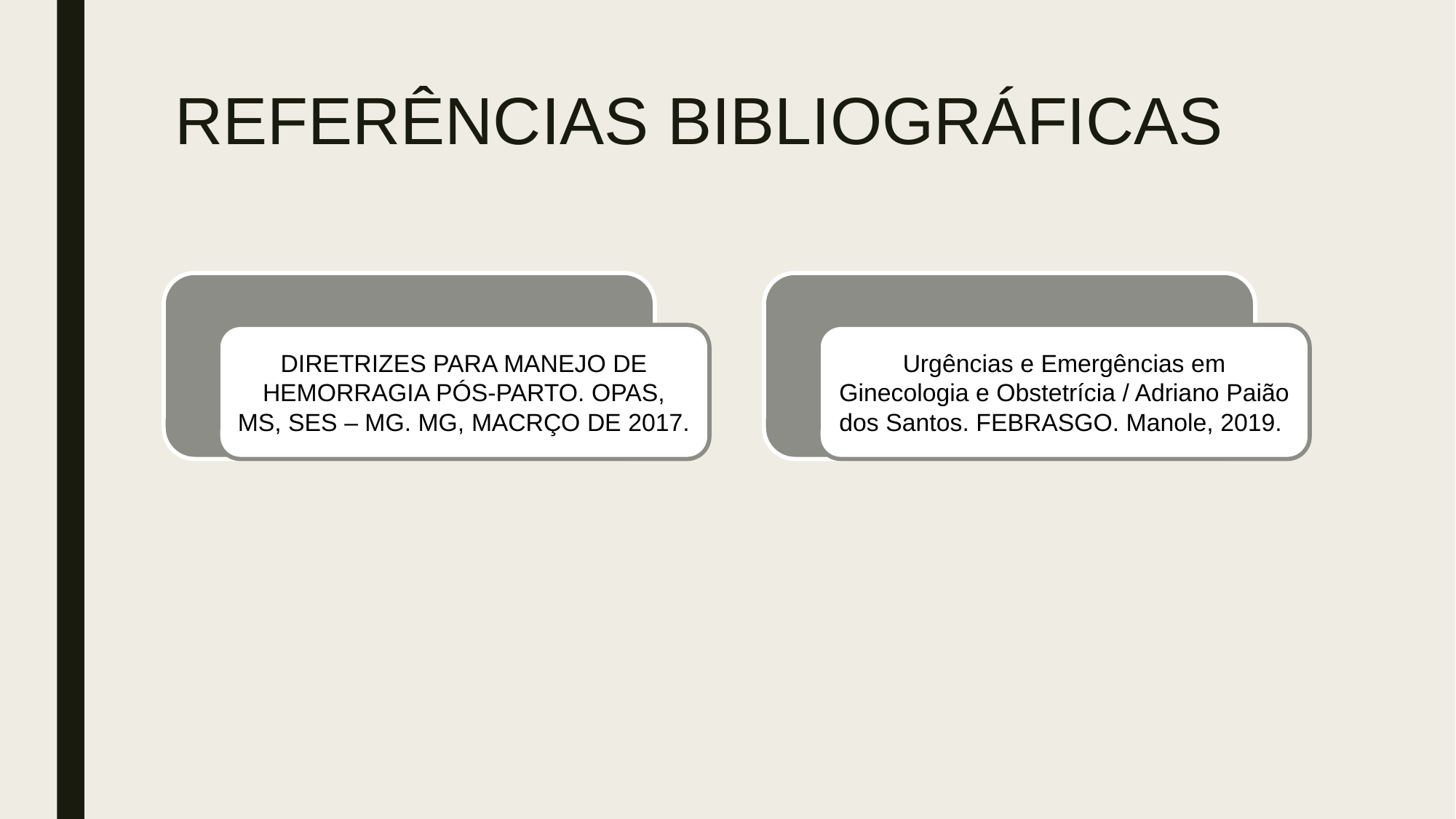

# REFERÊNCIAS BIBLIOGRÁFICAS
DIRETRIZES PARA MANEJO DE HEMORRAGIA PÓS-PARTO. OPAS, MS, SES – MG. MG, MACRÇO DE 2017.
Urgências e Emergências em Ginecologia e Obstetrícia / Adriano Paião dos Santos. FEBRASGO. Manole, 2019.